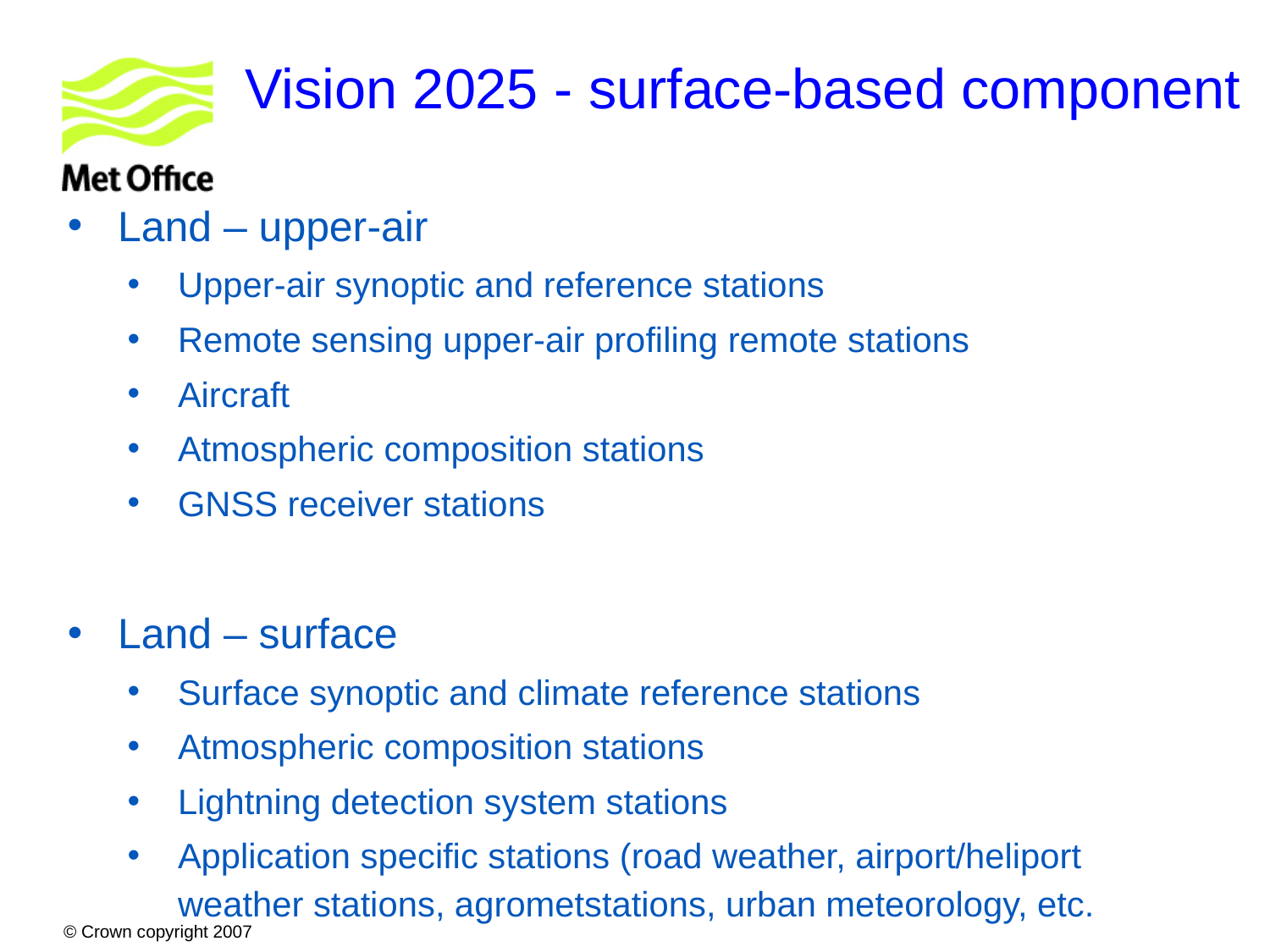

# Vision 2025 - surface-based component
Land – upper-air
Upper-air synoptic and reference stations
Remote sensing upper-air profiling remote stations
Aircraft
Atmospheric composition stations
GNSS receiver stations

Land – surface
Surface synoptic and climate reference stations
Atmospheric composition stations
Lightning detection system stations
Application specific stations (road weather, airport/heliport weather stations, agrometstations, urban meteorology, etc.

© Crown copyright 2007